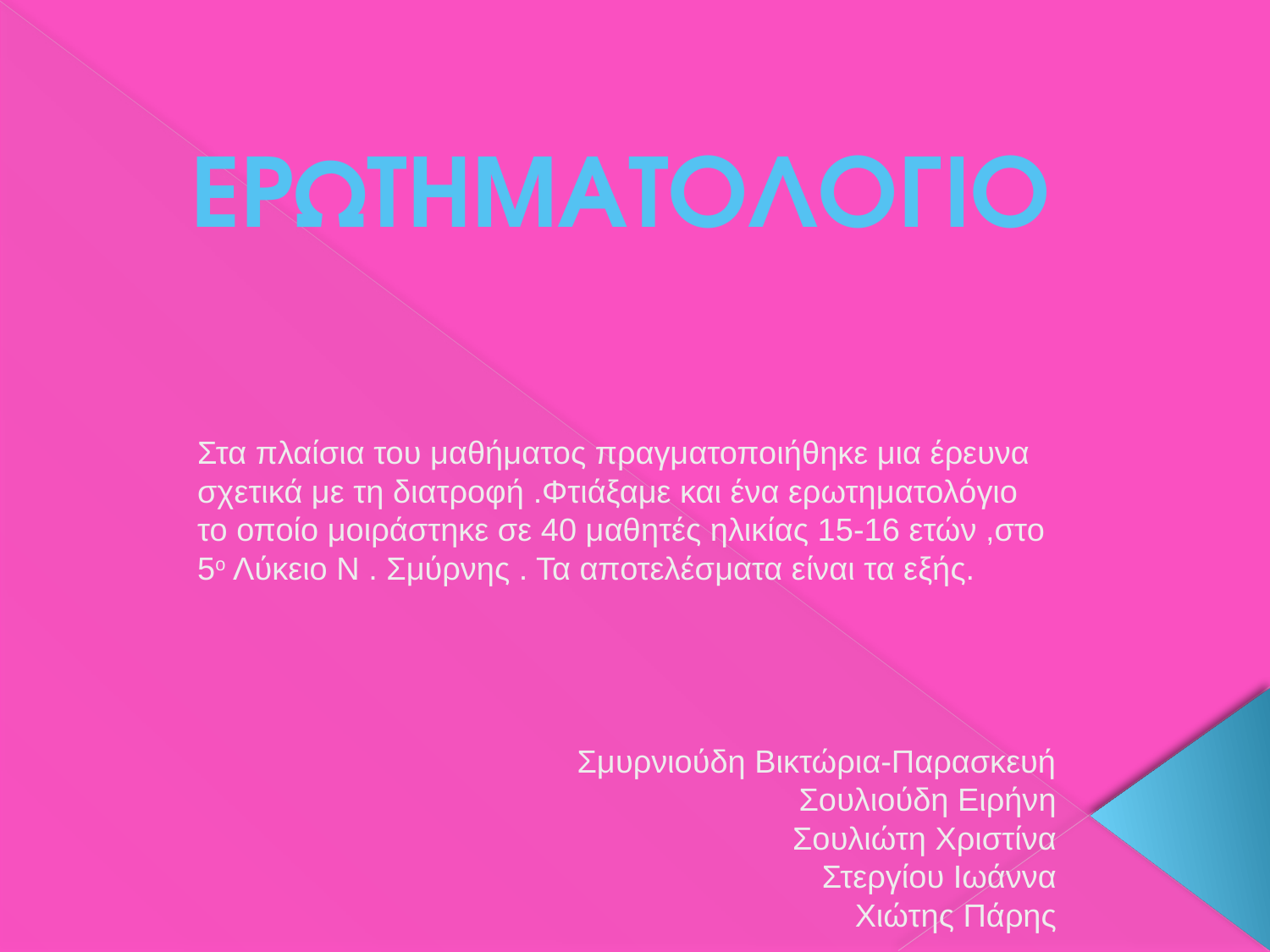

ερωτηματολογιο
Στα πλαίσια του μαθήματος πραγματοποιήθηκε μια έρευνα σχετικά με τη διατροφή .Φτιάξαμε και ένα ερωτηματολόγιο το οποίο μοιράστηκε σε 40 μαθητές ηλικίας 15-16 ετών ,στο 5ο Λύκειο Ν . Σμύρνης . Τα αποτελέσματα είναι τα εξής.

Σμυρνιούδη Βικτώρια-Παρασκευή
Σουλιούδη Ειρήνη
Σουλιώτη Χριστίνα
Στεργίου Ιωάννα
Χιώτης Πάρης